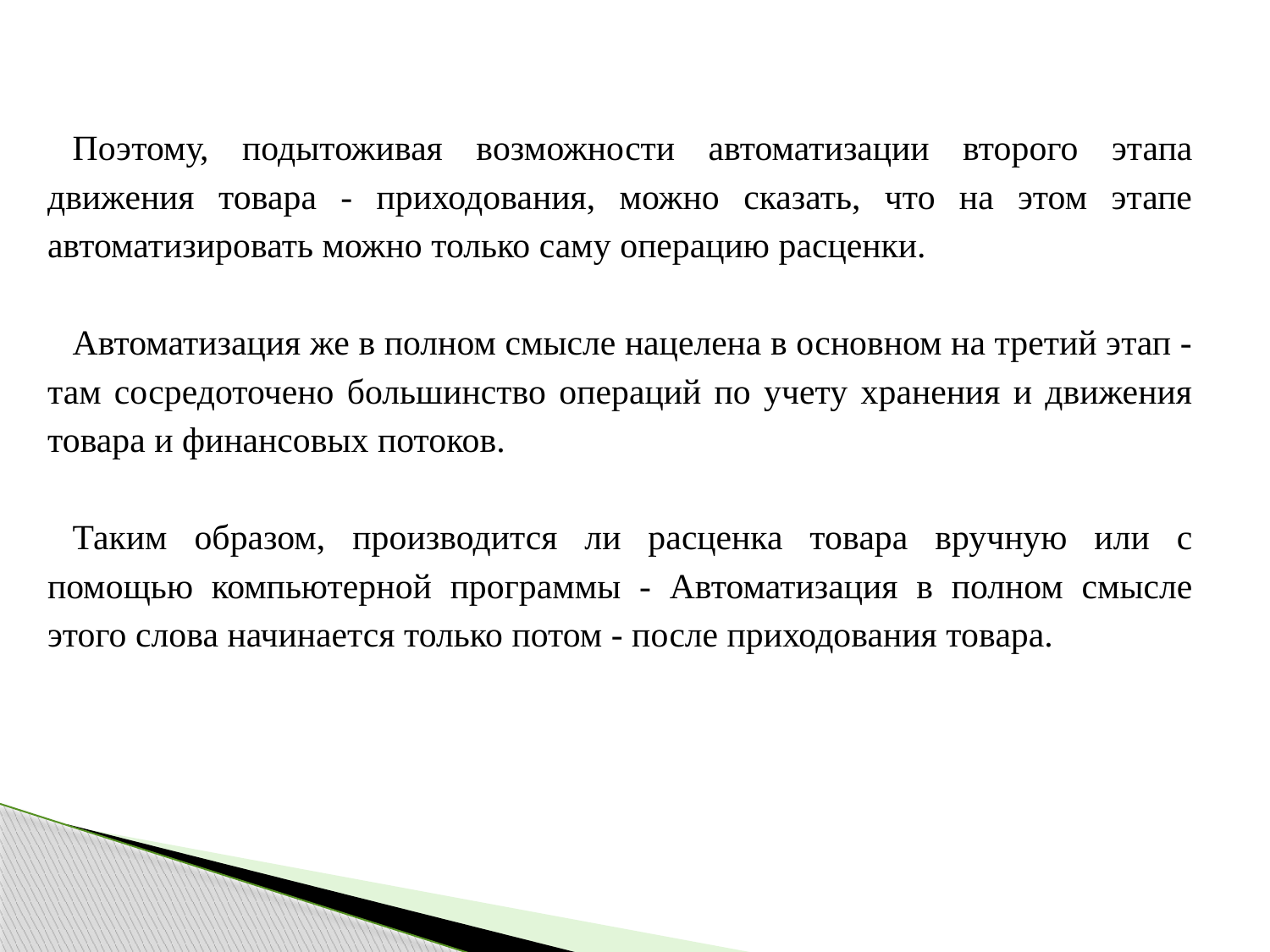

Поэтому, подытоживая возможности автоматизации второго этапа движения товара - приходования, можно сказать, что на этом этапе автоматизировать можно только саму операцию расценки.

Автоматизация же в полном смысле нацелена в основном на третий этап - там сосредоточено большинство операций по учету хранения и движения товара и финансовых потоков.

Таким образом, производится ли расценка товара вручную или с помощью компьютерной программы - Автоматизация в полном смысле этого слова начинается только потом - после приходования товара.